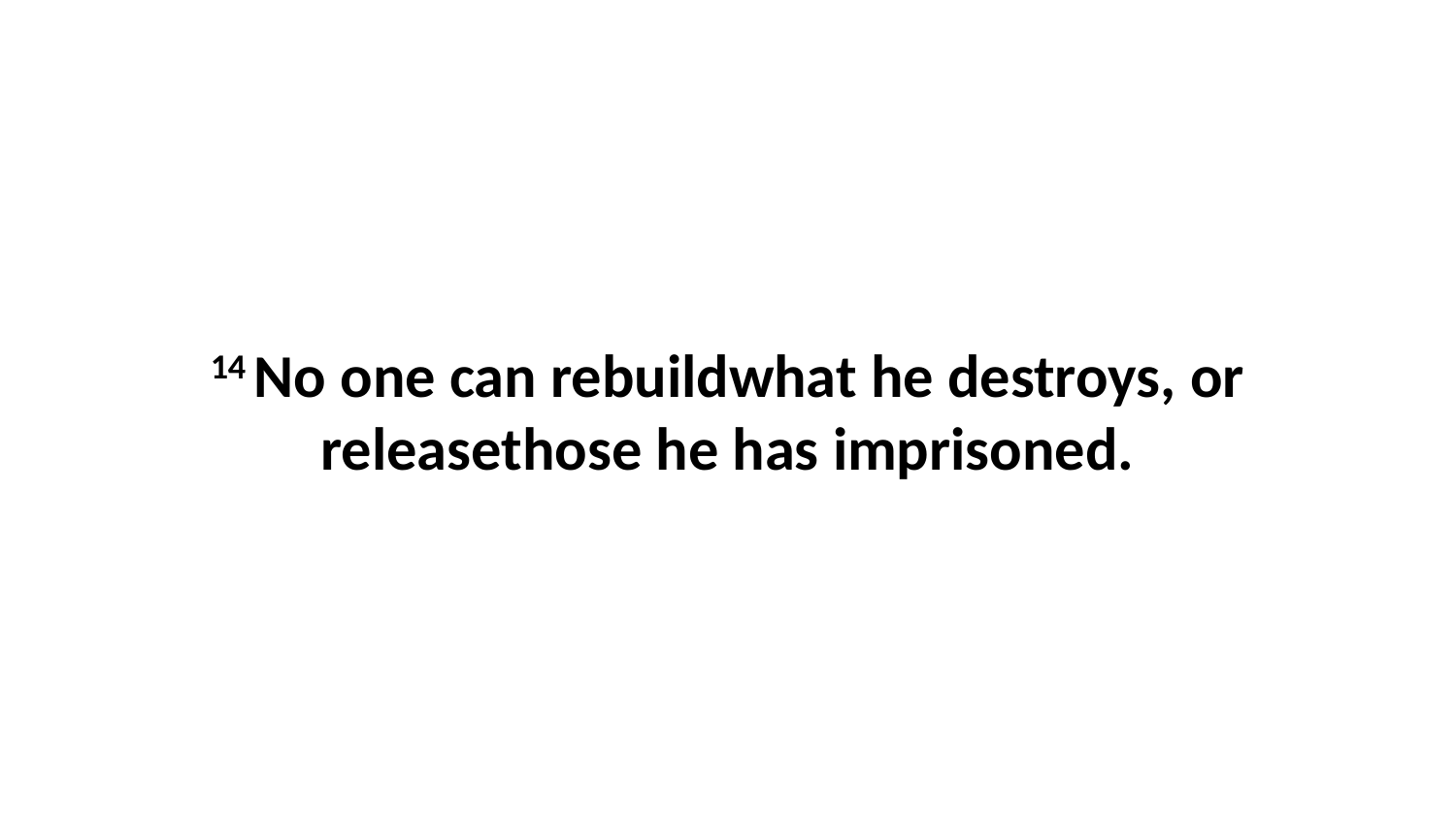

14 No one can rebuildwhat he destroys, or releasethose he has imprisoned.